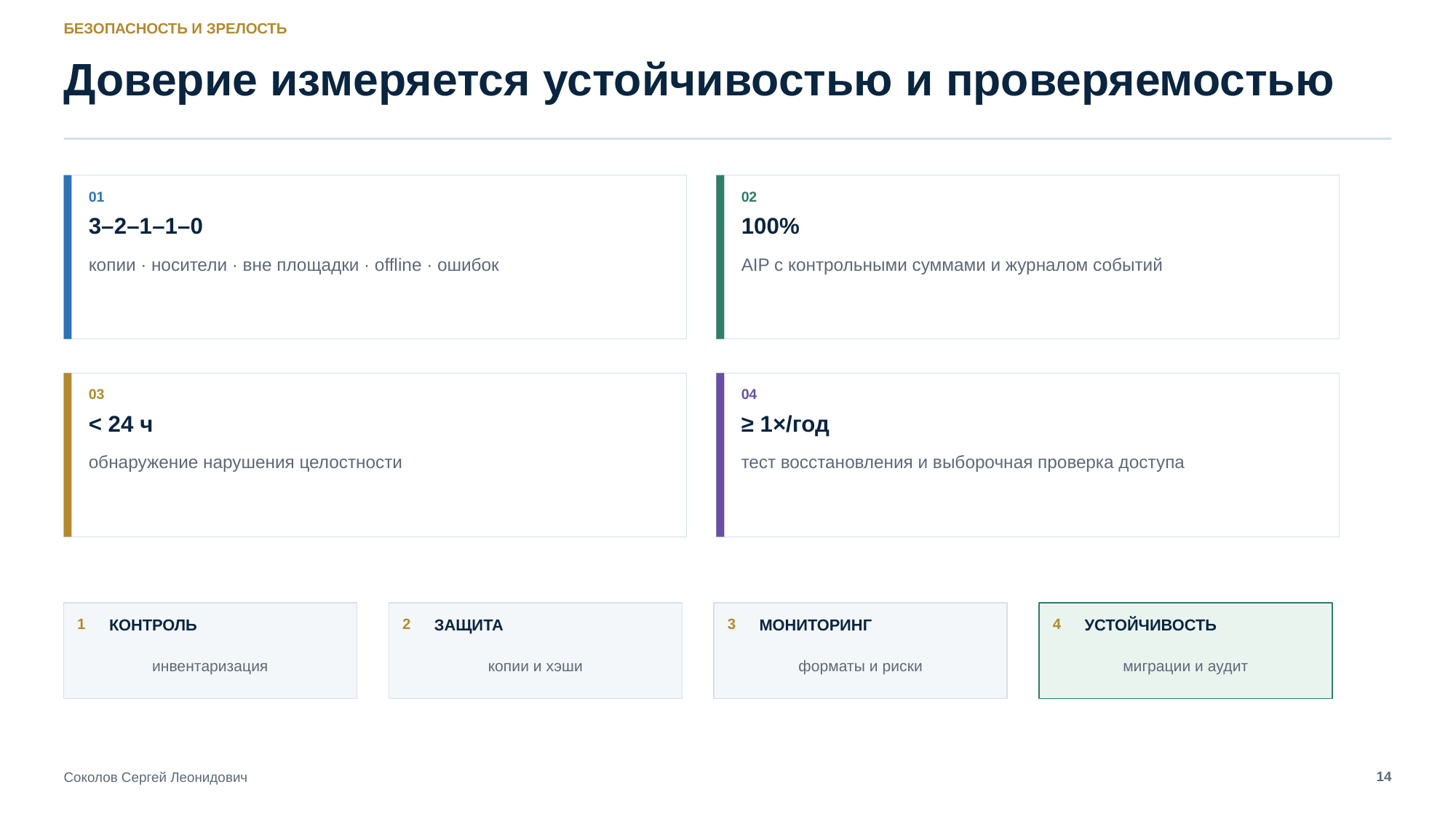

БЕЗОПАСНОСТЬ И ЗРЕЛОСТЬ
Доверие измеряется устойчивостью и проверяемостью

01
02
3–2–1–1–0
100%
копии · носители · вне площадки · offline · ошибок
AIP с контрольными суммами и журналом событий

03
04
< 24 ч
≥ 1×/год
обнаружение нарушения целостности
тест восстановления и выборочная проверка доступа

1
КОНТРОЛЬ
2
ЗАЩИТА
3
МОНИТОРИНГ
4
УСТОЙЧИВОСТЬ
инвентаризация
копии и хэши
форматы и риски
миграции и аудит
14
Соколов Сергей Леонидович